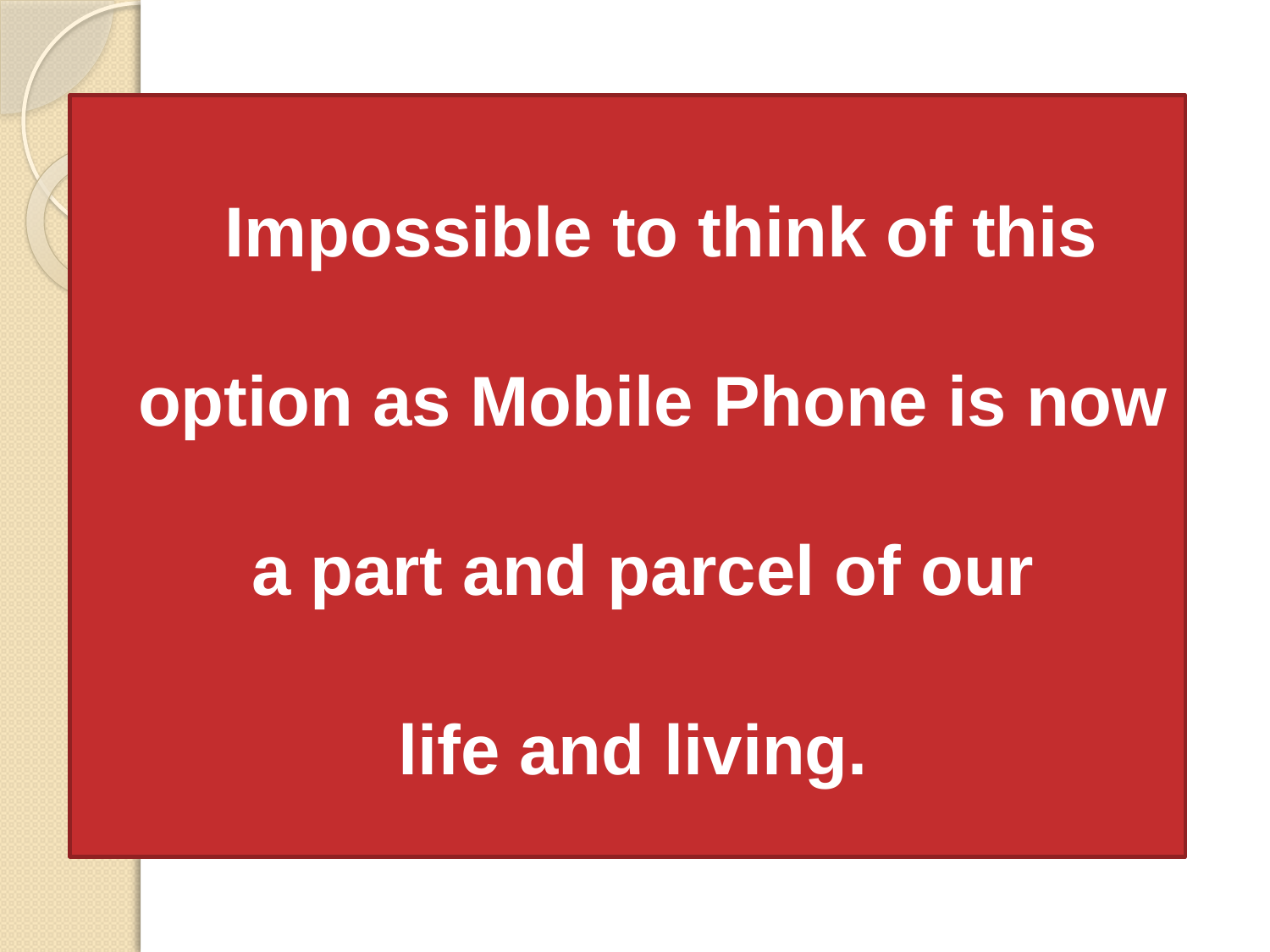

Impossible to think of this option as Mobile Phone is now a part and parcel of our
life and living.